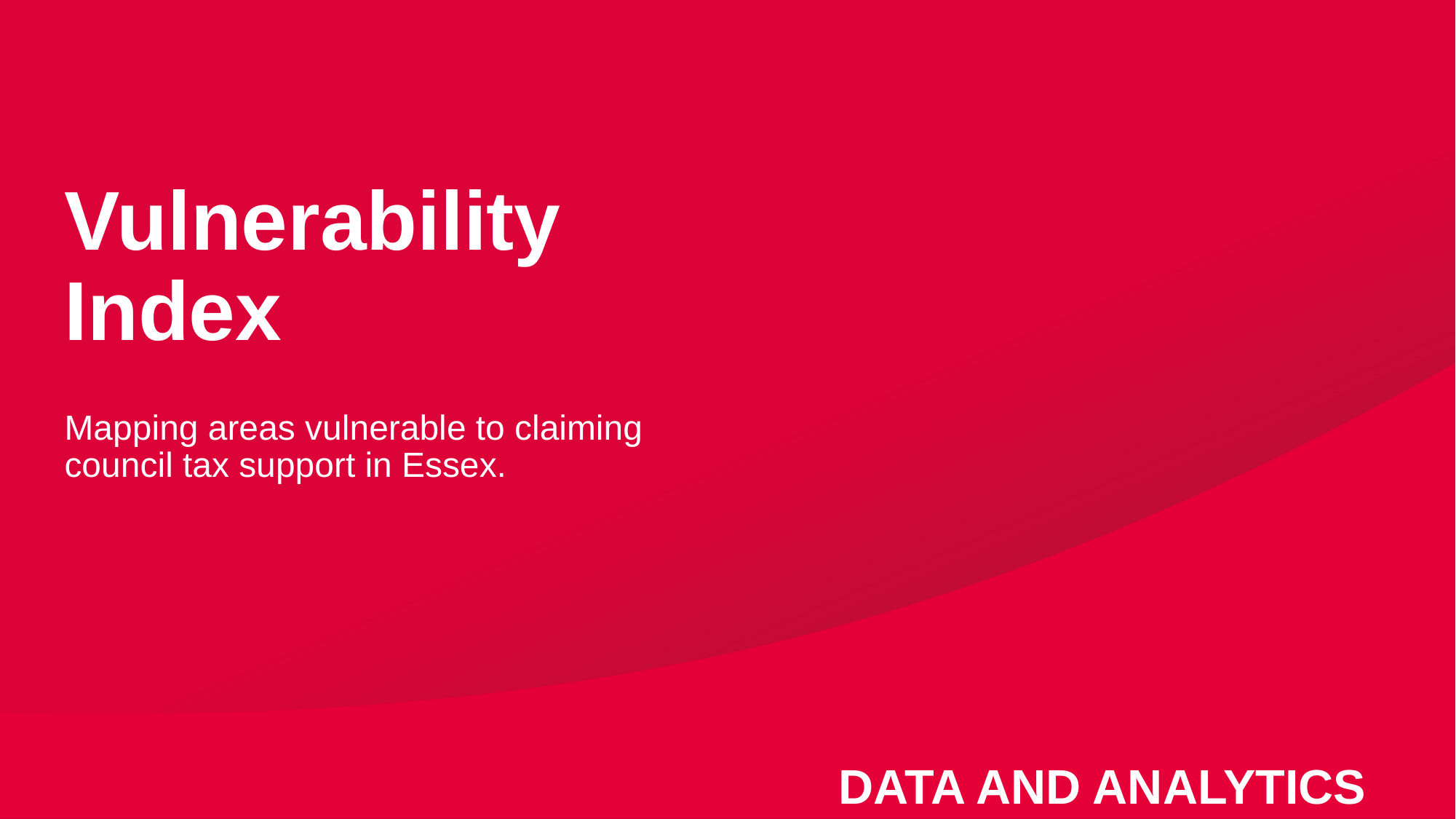

# Vulnerability Index
Mapping areas vulnerable to claiming council tax support in Essex.
DATA AND ANALYTICS